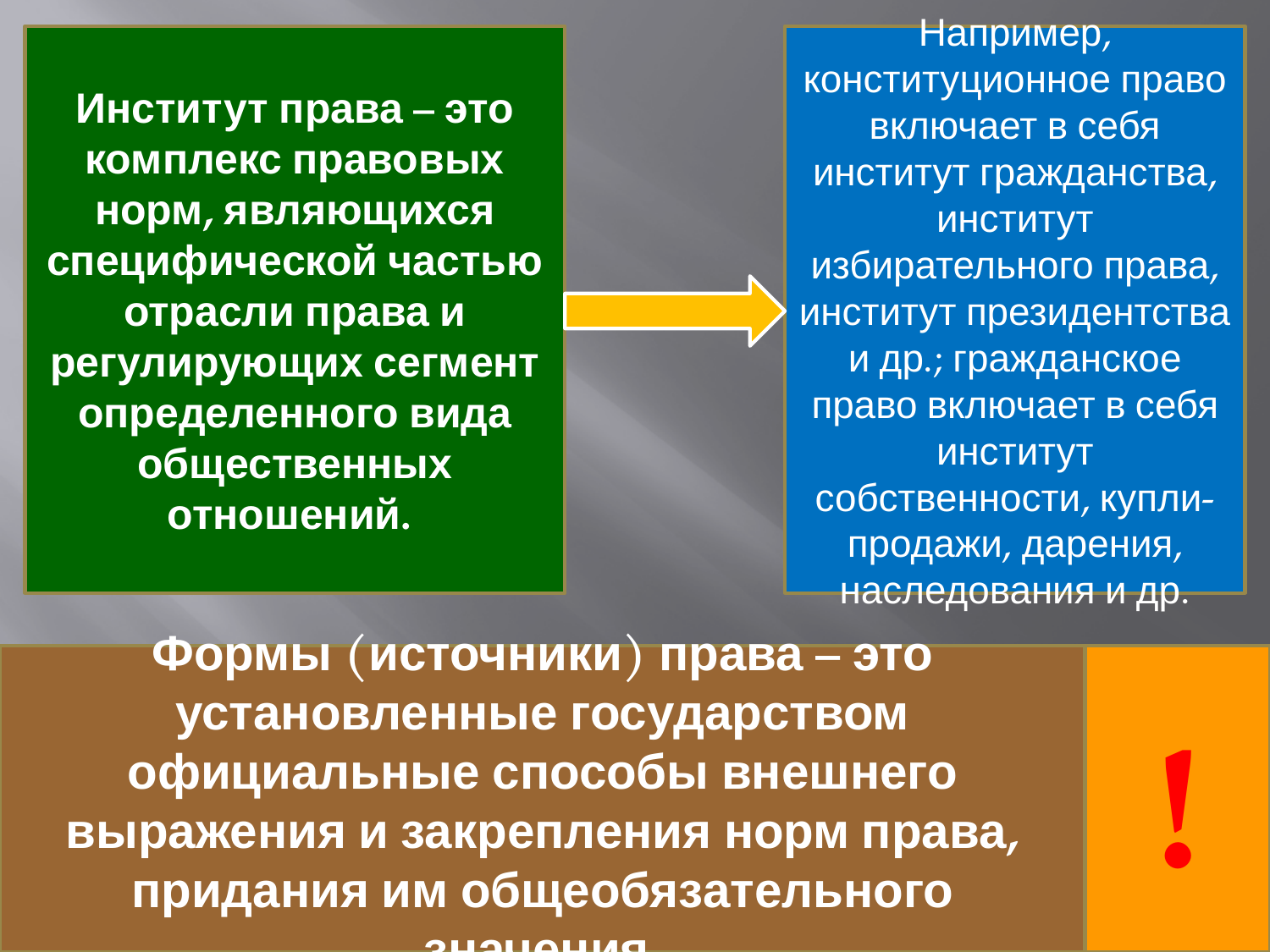

Институт права – это комплекс правовых норм, являющихся специфической частью отрасли права и регулирующих сегмент определенного вида общественных отношений.
Например, конституционное право включает в себя институт гражданства, институт избирательного права, институт президентства и др.; гражданское право включает в себя институт собственности, купли-продажи, дарения, наследования и др.
#

!
Формы (источники) права – это установленные государством официальные способы внешнего выражения и закрепления норм права, придания им общеобязательного значения.